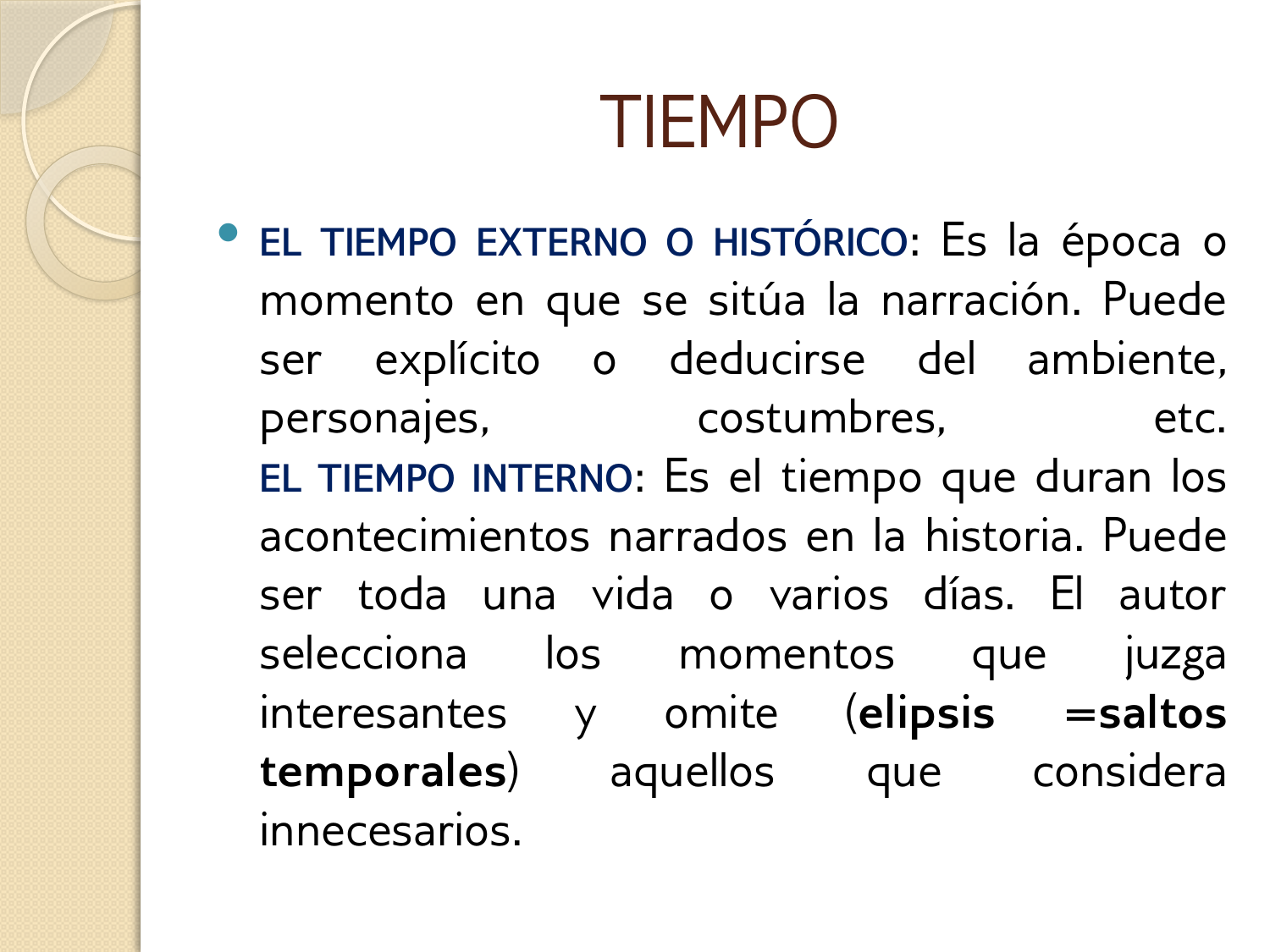

# TIEMPO
EL TIEMPO EXTERNO O HISTÓRICO: Es la época o momento en que se sitúa la narración. Puede ser explícito o deducirse del ambiente, personajes, costumbres, etc.
EL TIEMPO INTERNO: Es el tiempo que duran los acontecimientos narrados en la historia. Puede ser toda una vida o varios días. El autor selecciona los momentos que juzga interesantes y omite (elipsis =saltos temporales) aquellos que considera innecesarios.